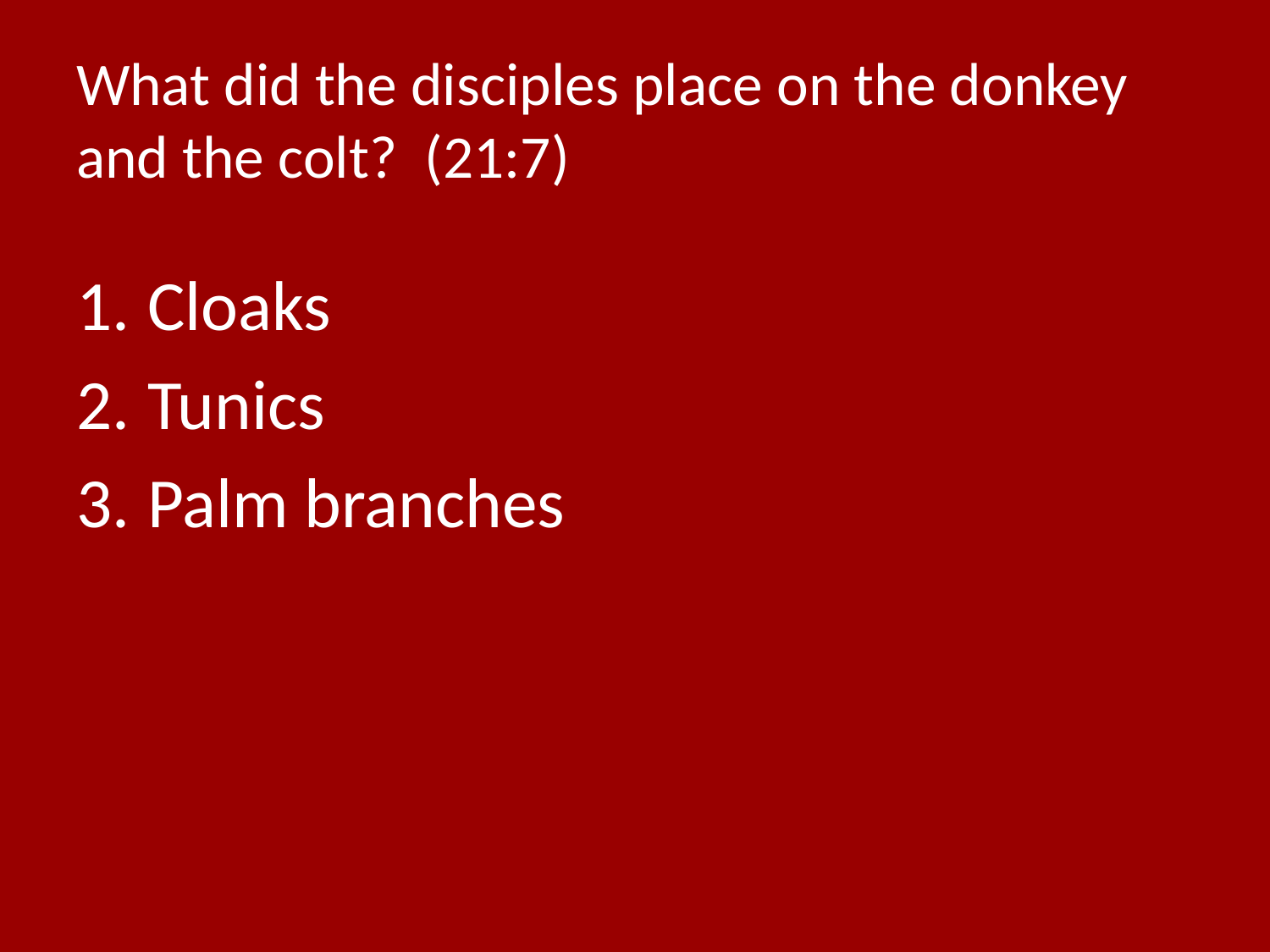

# What did the disciples place on the donkey and the colt?  (21:7)
Cloaks
Tunics
Palm branches